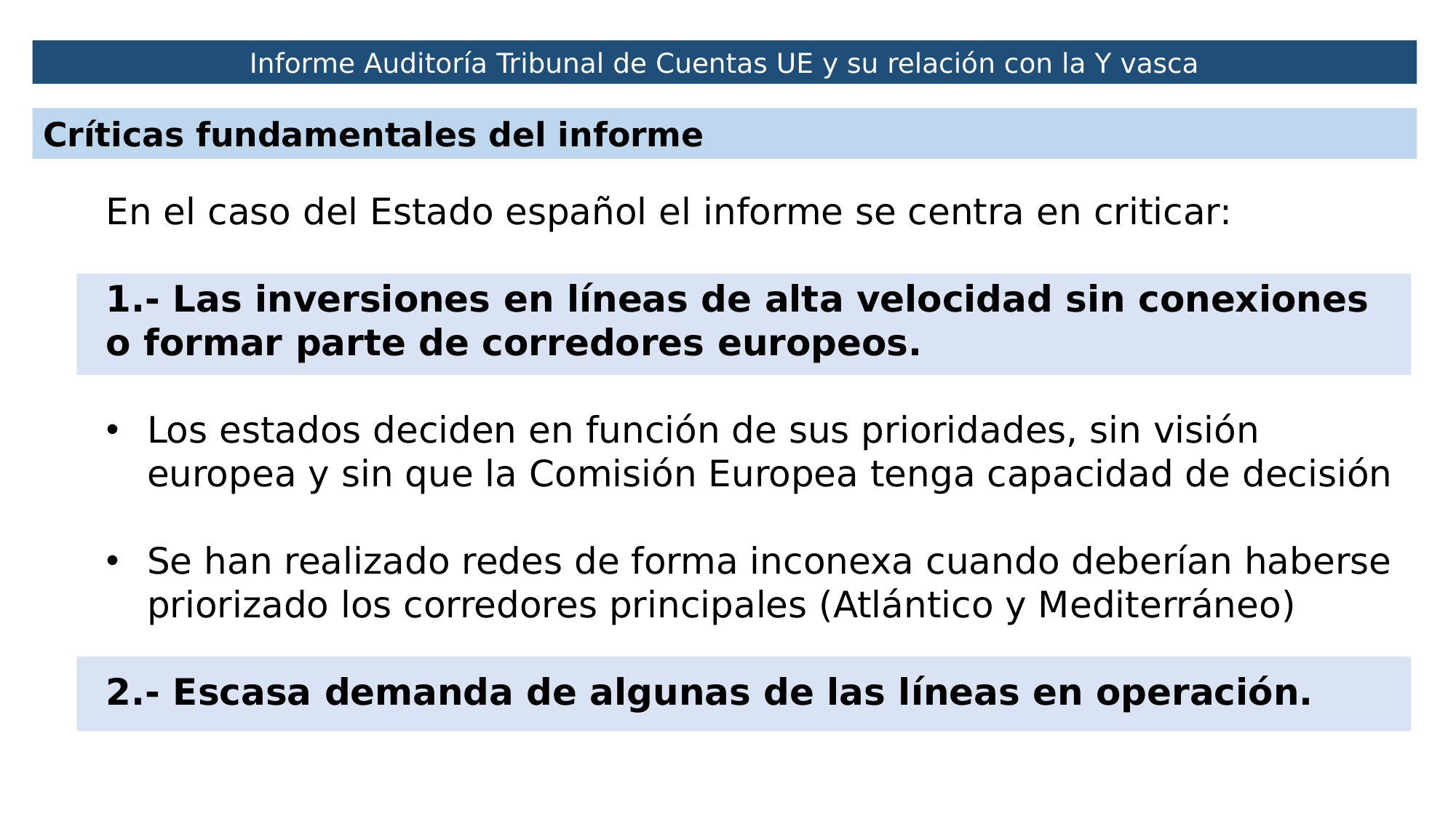

Informe Auditoría Tribunal de Cuentas UE y su relación con la Y vasca
Críticas fundamentales del informe
En el caso del Estado español el informe se centra en criticar:

1.- Las inversiones en líneas de alta velocidad sin conexiones o formar parte de corredores europeos.

Los estados deciden en función de sus prioridades, sin visión europea y sin que la Comisión Europea tenga capacidad de decisión

Se han realizado redes de forma inconexa cuando deberían haberse priorizado los corredores principales (Atlántico y Mediterráneo)

2.- Escasa demanda de algunas de las líneas en operación.